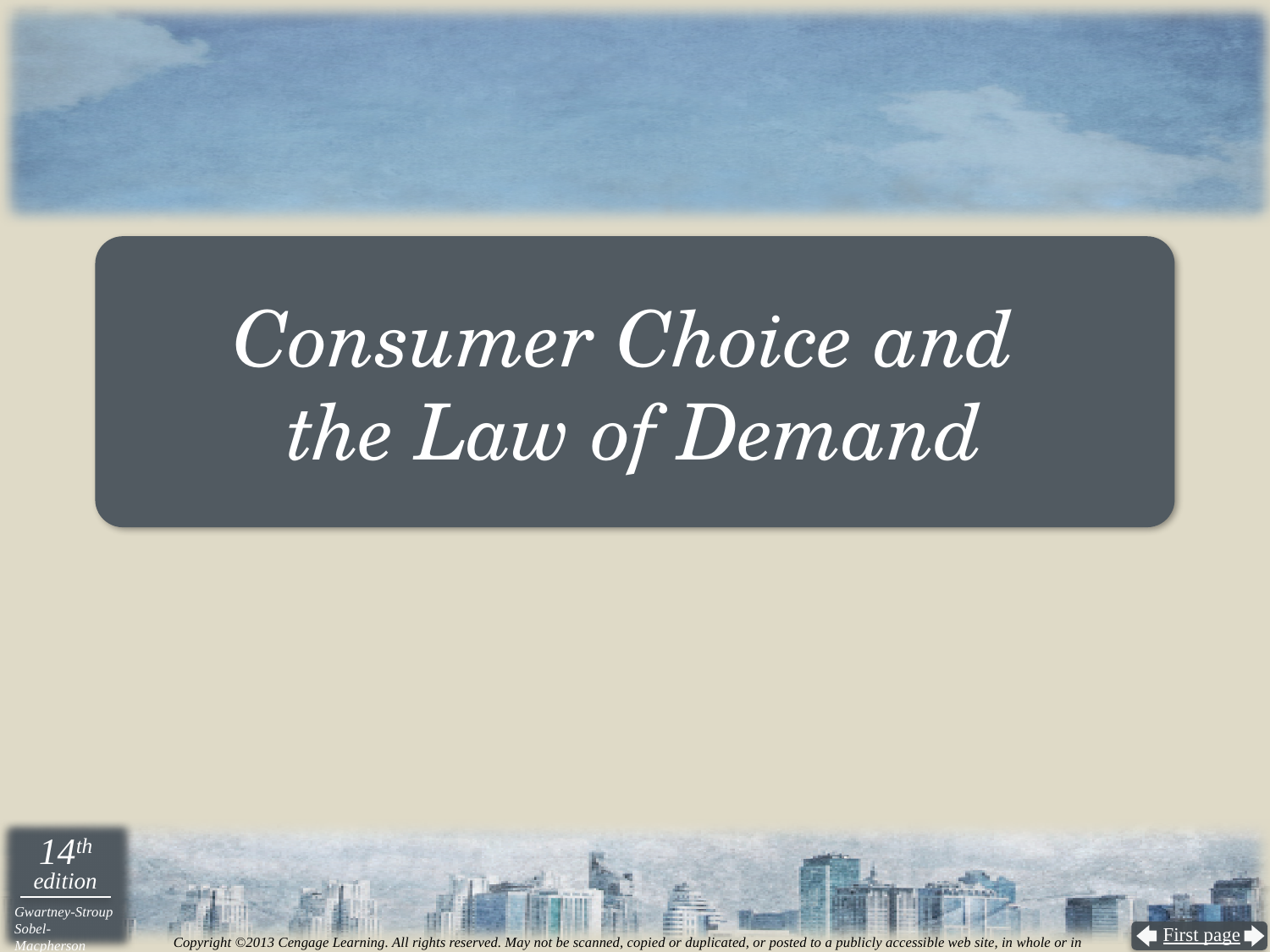

# Consumer Choice and the Law of Demand